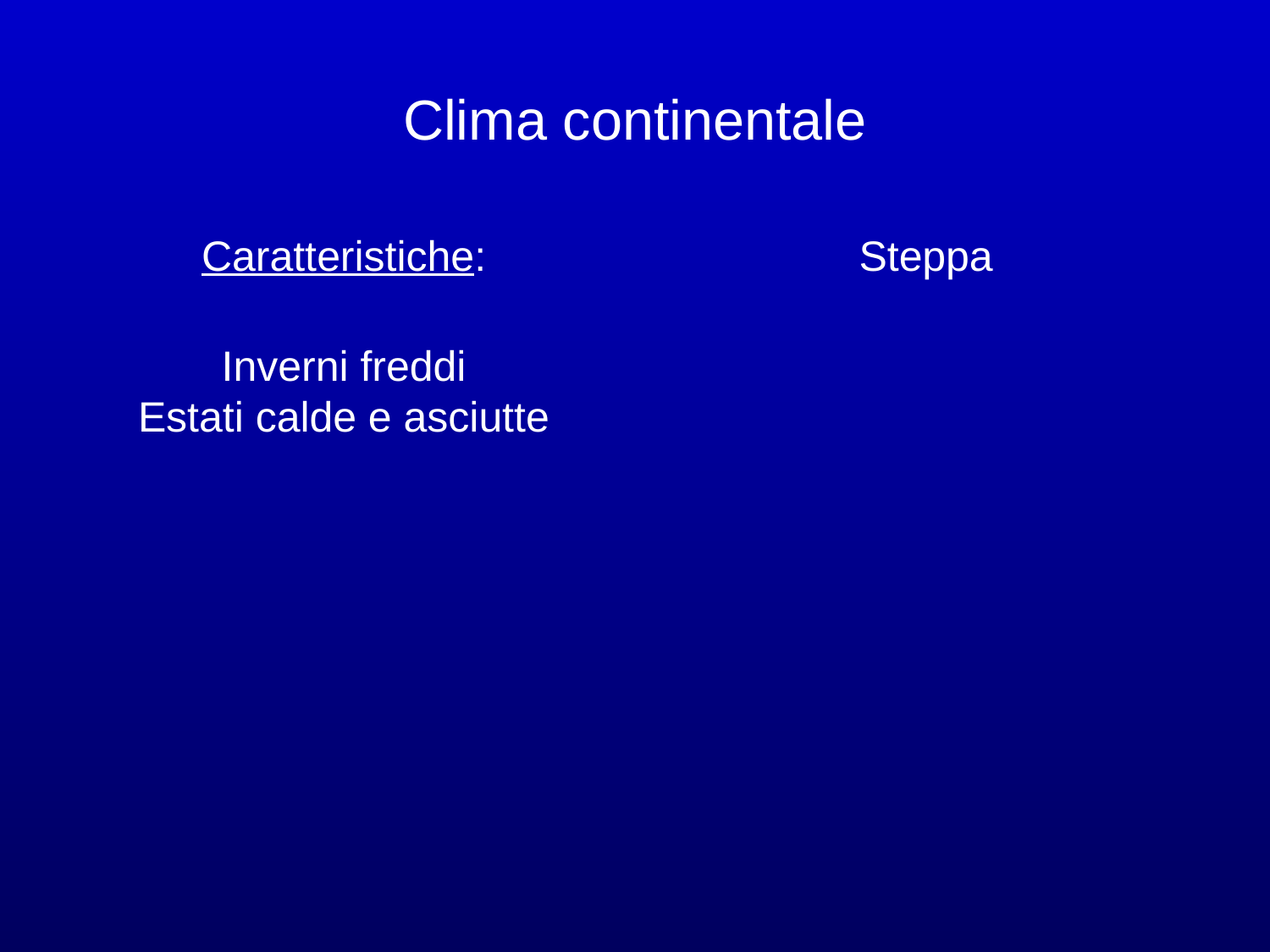

Clima continentale
Caratteristiche:

Inverni freddi
Estati calde e asciutte
Steppa